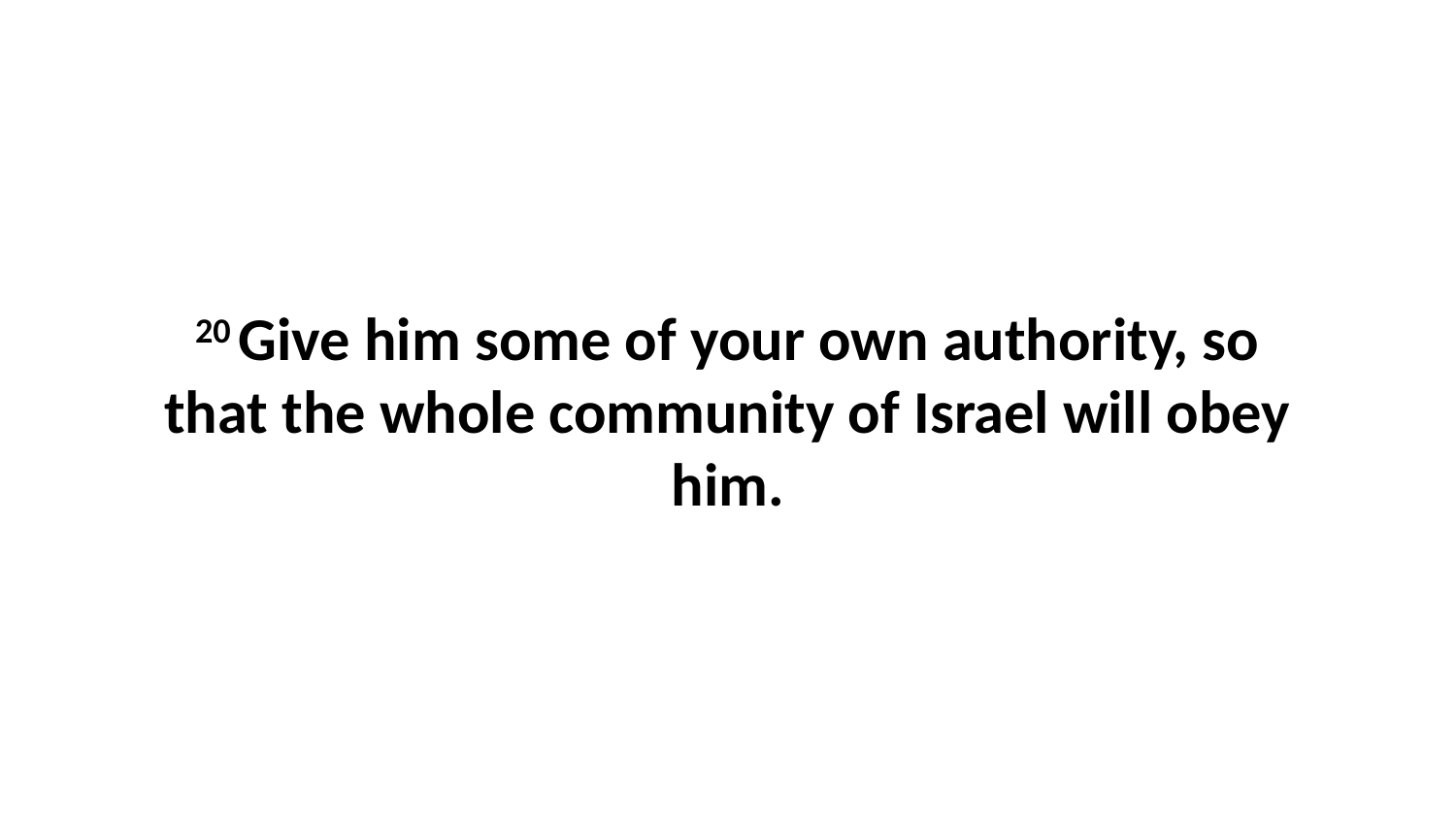

20 Give him some of your own authority, so that the whole community of Israel will obey him.